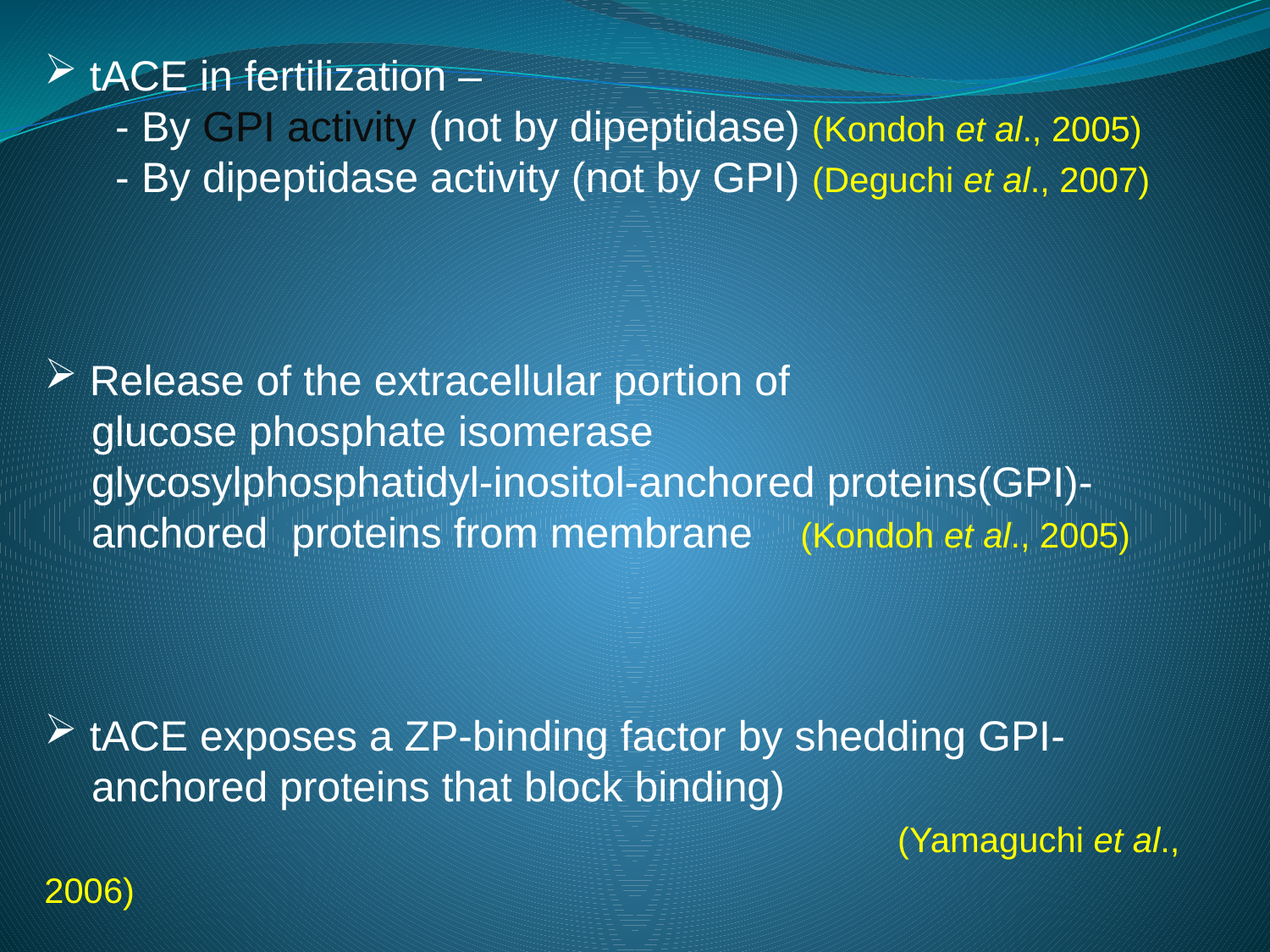

tACE in fertilization –
      - By GPI activity (not by dipeptidase) (Kondoh et al., 2005)
      - By dipeptidase activity (not by GPI) (Deguchi et al., 2007)

 Release of the extracellular portion of
    glucose phosphate isomerase
    glycosylphosphatidyl-inositol-anchored proteins(GPI)-
    anchored  proteins from membrane    (Kondoh et al., 2005)

 tACE exposes a ZP-binding factor by shedding GPI-
    anchored proteins that block binding)
                                                                        (Yamaguchi et al., 2006)